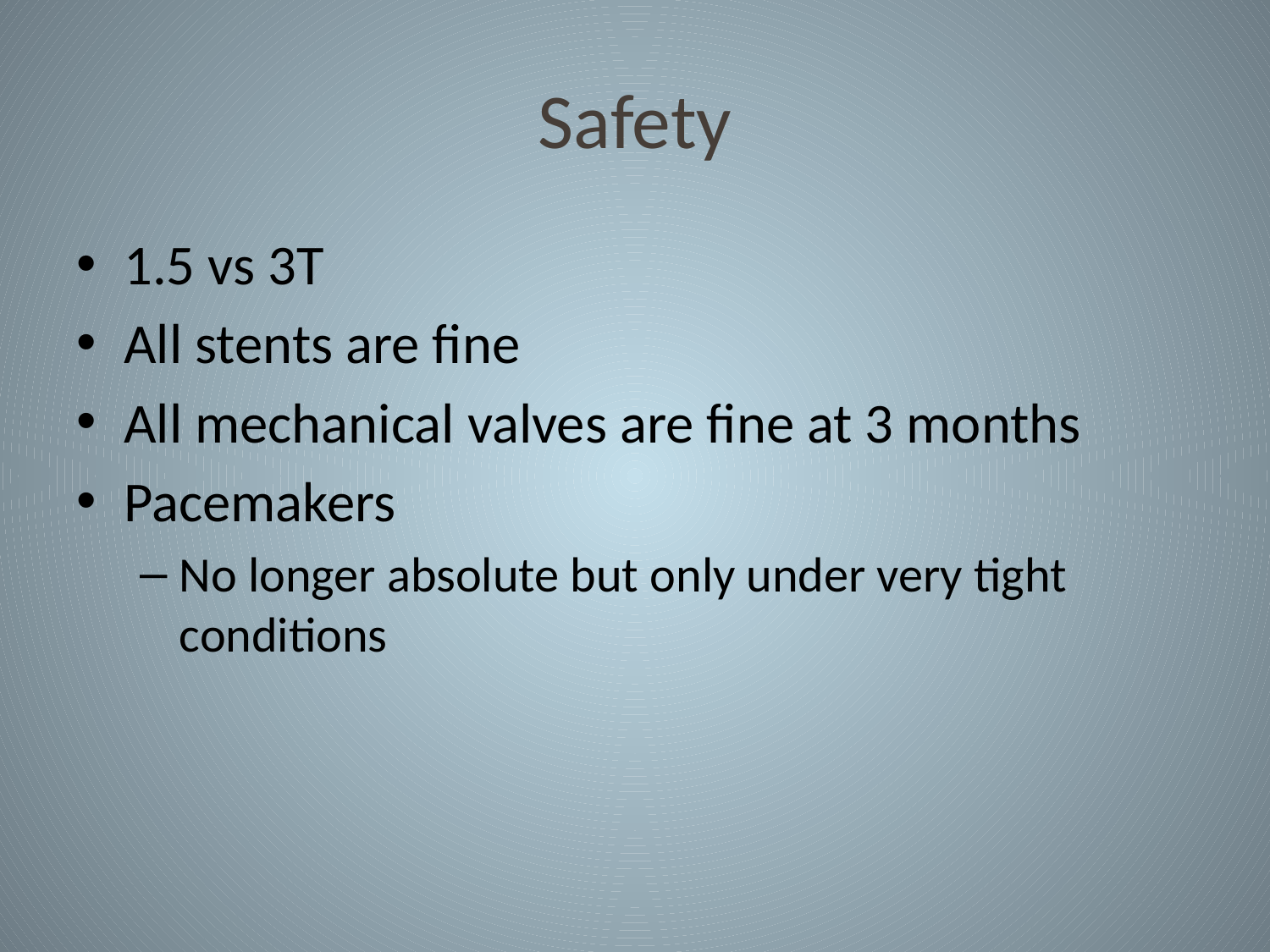

# Safety
1.5 vs 3T
All stents are fine
All mechanical valves are fine at 3 months
Pacemakers
No longer absolute but only under very tight conditions